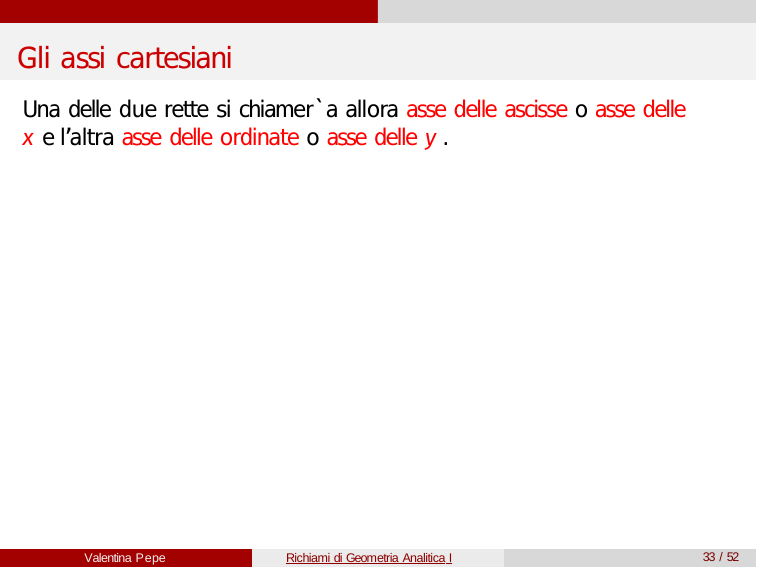

# Gli assi cartesiani
Una delle due rette si chiamer`a allora asse delle ascisse o asse delle x e l’altra asse delle ordinate o asse delle y .

Valentina Pepe
Richiami di Geometria Analitica I
33 / 52